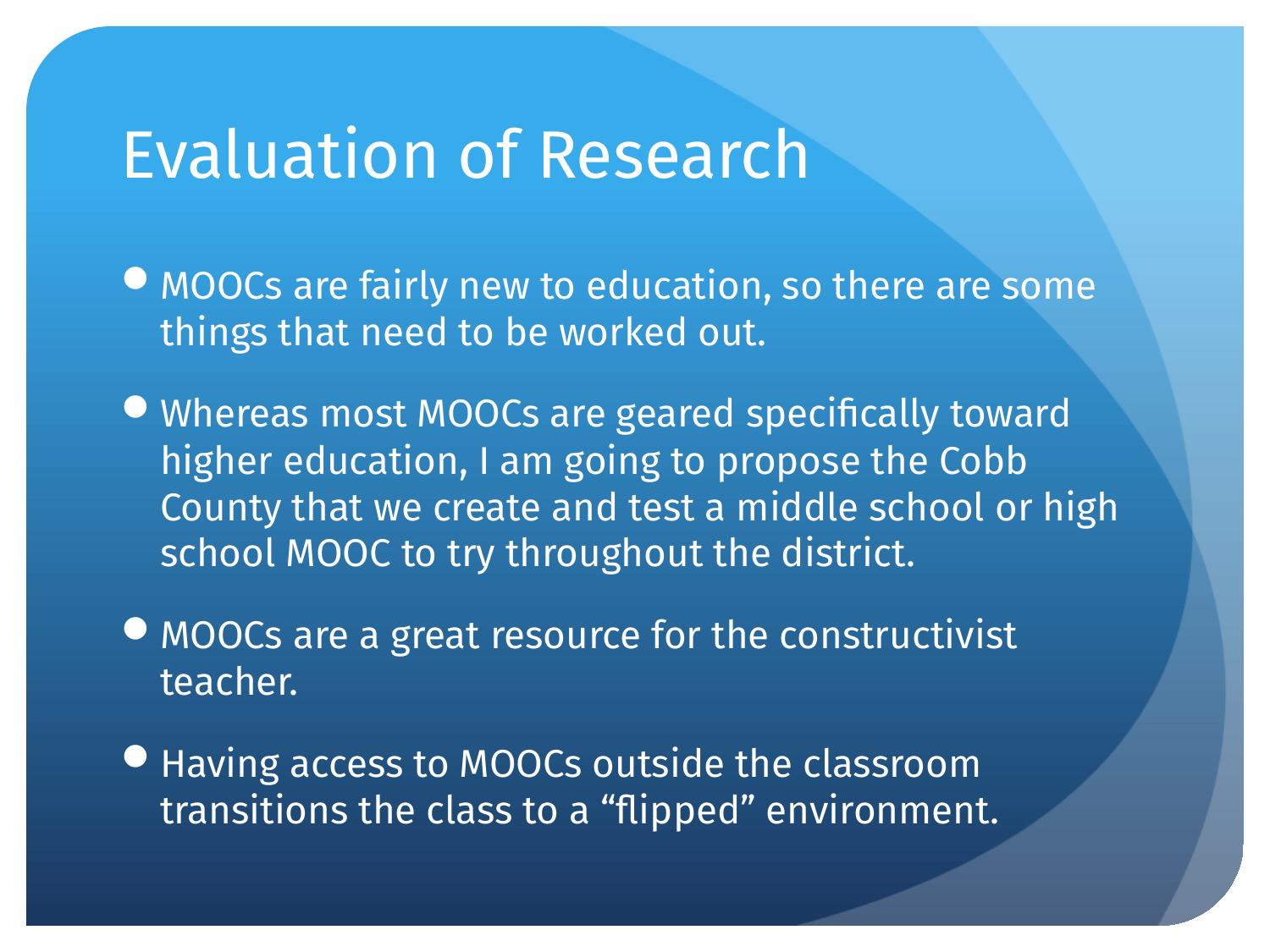

# Evaluation of Research
MOOCs are fairly new to education, so there are some things that need to be worked out.
Whereas most MOOCs are geared specifically toward higher education, I am going to propose the Cobb County that we create and test a middle school or high school MOOC to try throughout the district.
MOOCs are a great resource for the constructivist teacher.
Having access to MOOCs outside the classroom transitions the class to a “flipped” environment.